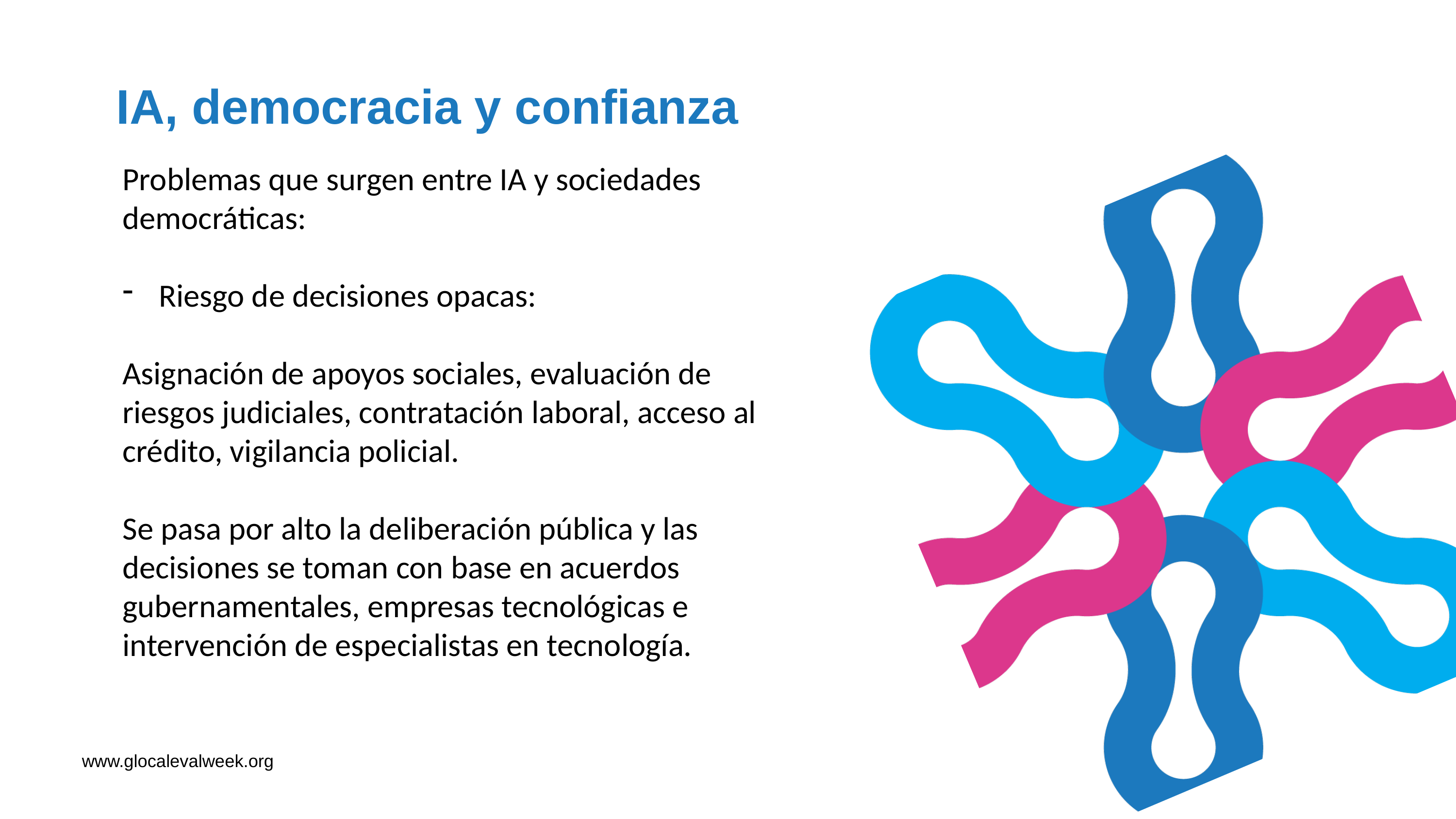

IA, democracia y confianza
Problemas que surgen entre IA y sociedades democráticas:

Riesgo de decisiones opacas:

Asignación de apoyos sociales, evaluación de riesgos judiciales, contratación laboral, acceso al crédito, vigilancia policial.

Se pasa por alto la deliberación pública y las decisiones se toman con base en acuerdos gubernamentales, empresas tecnológicas e intervención de especialistas en tecnología.

www.glocalevalweek.org